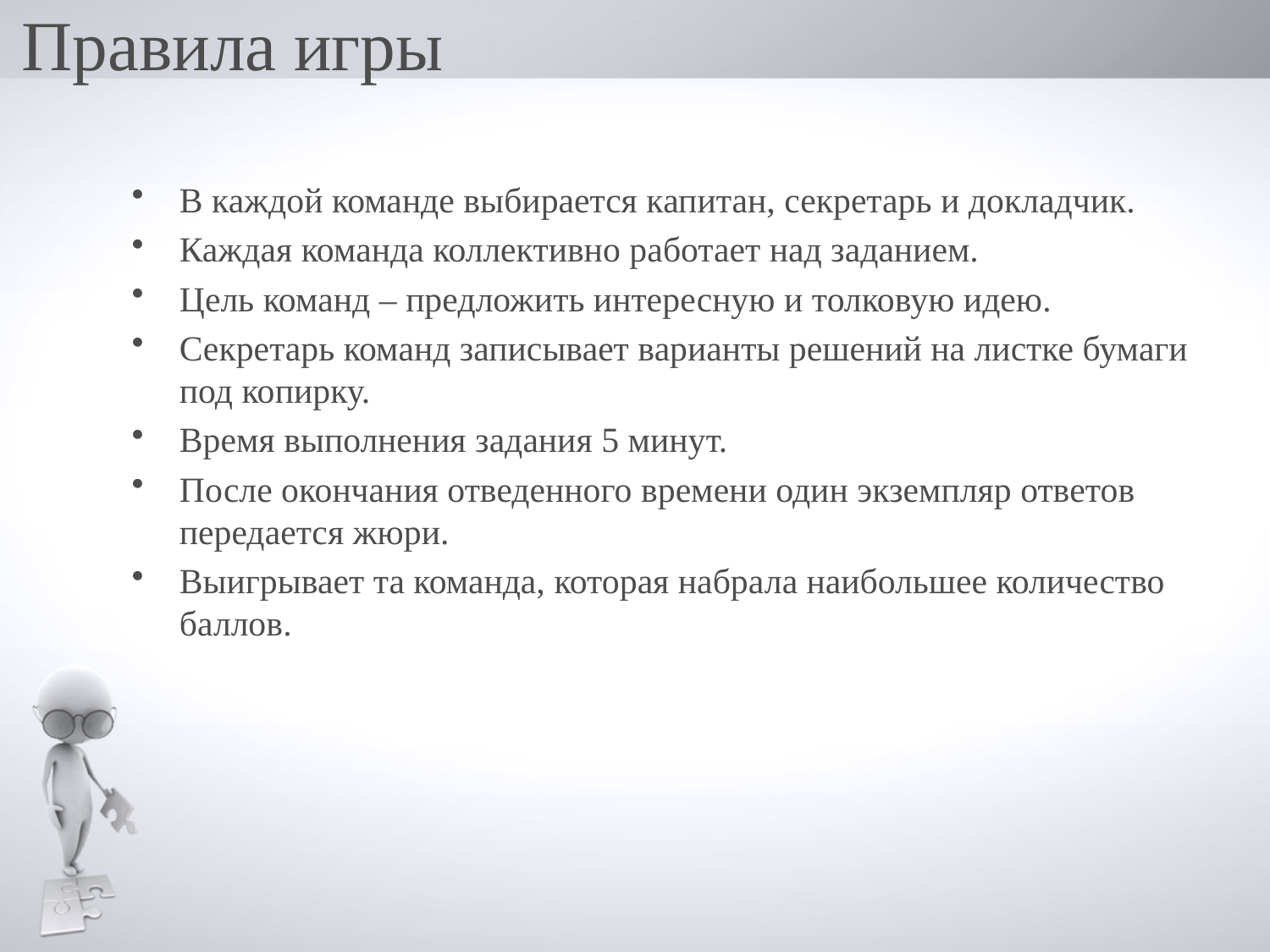

# Правила игры

В каждой команде выбирается капитан, секретарь и докладчик.
Каждая команда коллективно работает над заданием.
Цель команд – предложить интересную и толковую идею.
Секретарь команд записывает варианты решений на листке бумаги под копирку.
Время выполнения задания 5 минут.
После окончания отведенного времени один экземпляр ответов передается жюри.
Выигрывает та команда, которая набрала наибольшее количество баллов.